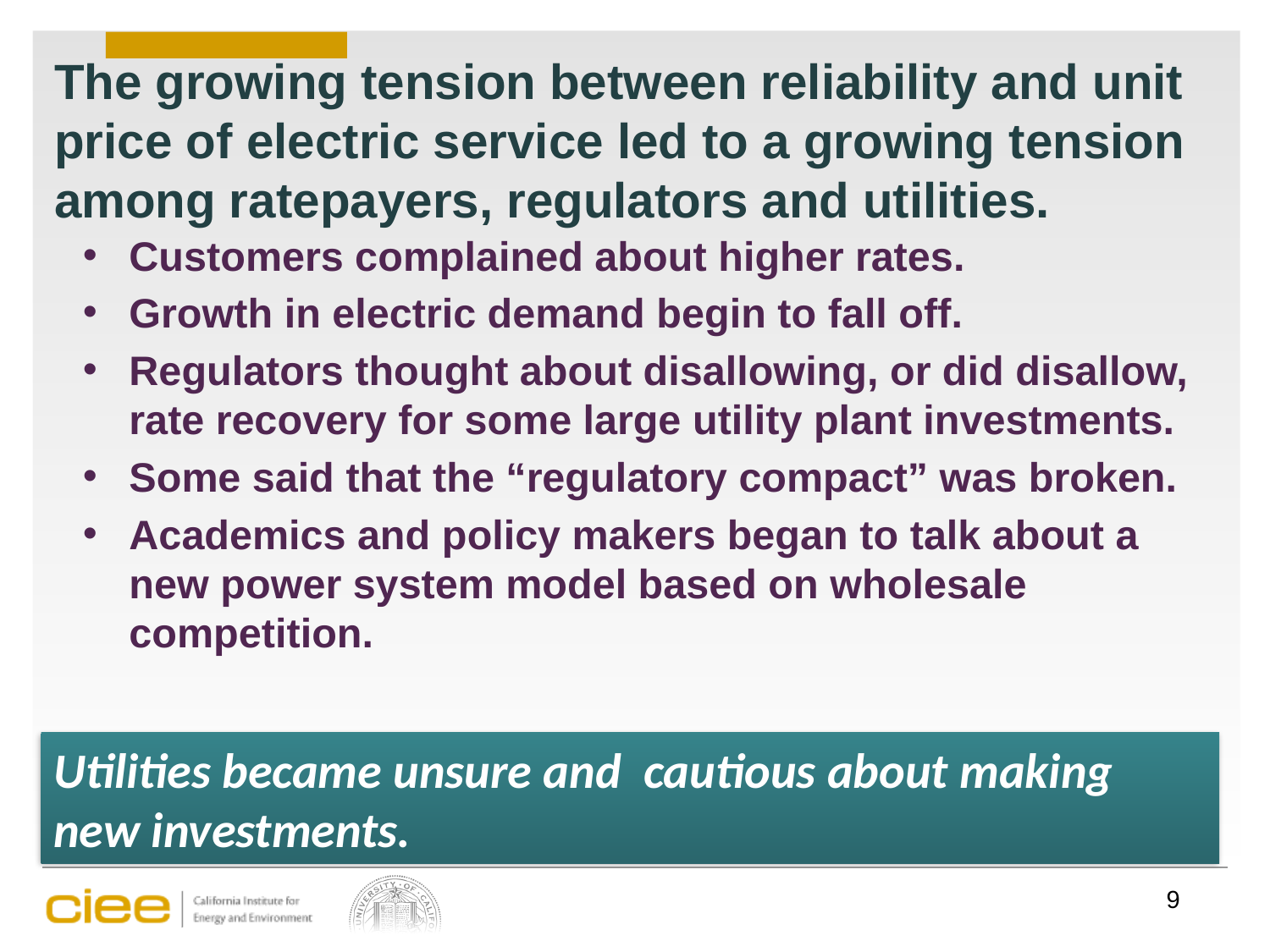

# The growing tension between reliability and unit price of electric service led to a growing tension among ratepayers, regulators and utilities.
Customers complained about higher rates.
Growth in electric demand begin to fall off.
Regulators thought about disallowing, or did disallow, rate recovery for some large utility plant investments.
Some said that the “regulatory compact” was broken.
Academics and policy makers began to talk about a new power system model based on wholesale competition.
Utilities became unsure and  cautious about making new investments.
9